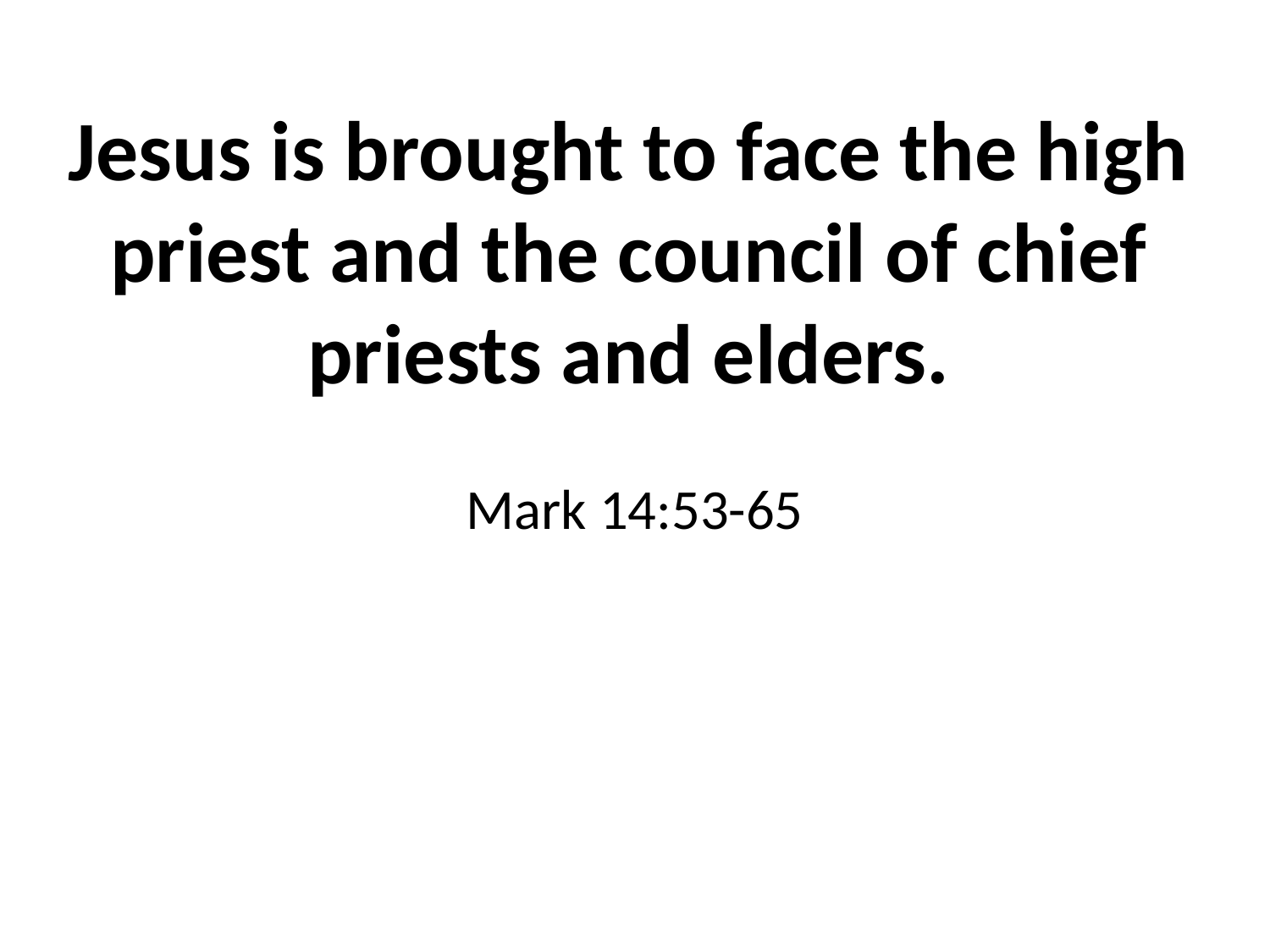

# Jesus is brought to face the high priest and the council of chief priests and elders.
Mark 14:53-65